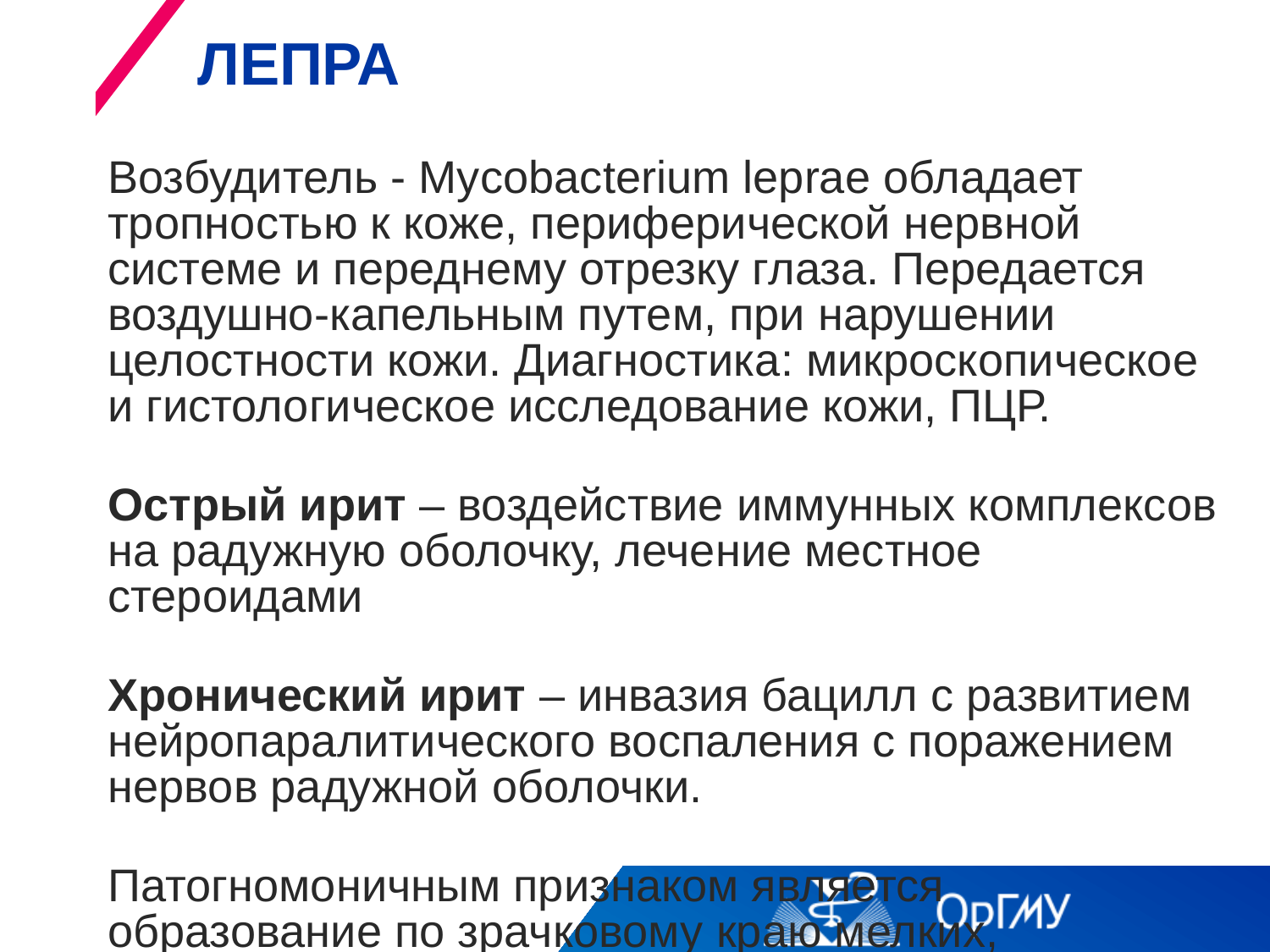

# Лепра
Возбудитель - Mycobacterium leprae обладает тропностью к коже, периферической нервной системе и переднему отрезку глаза. Передается воздушно-капельным путем, при нарушении целостности кожи. Диагностика: микроскопическое и гистологическое исследование кожи, ПЦР.
Острый ирит – воздействие иммунных комплексов на радужную оболочку, лечение местное стероидами
Хронический ирит – инвазия бацилл с развитием нейропаралитического воспаления с поражением нервов радужной оболочки.
Патогномоничным признаком является образование по зрачковому краю мелких, блестящих «жемчужин», затем они увеличиваются, попадают в переднюю камеру и исчезают.